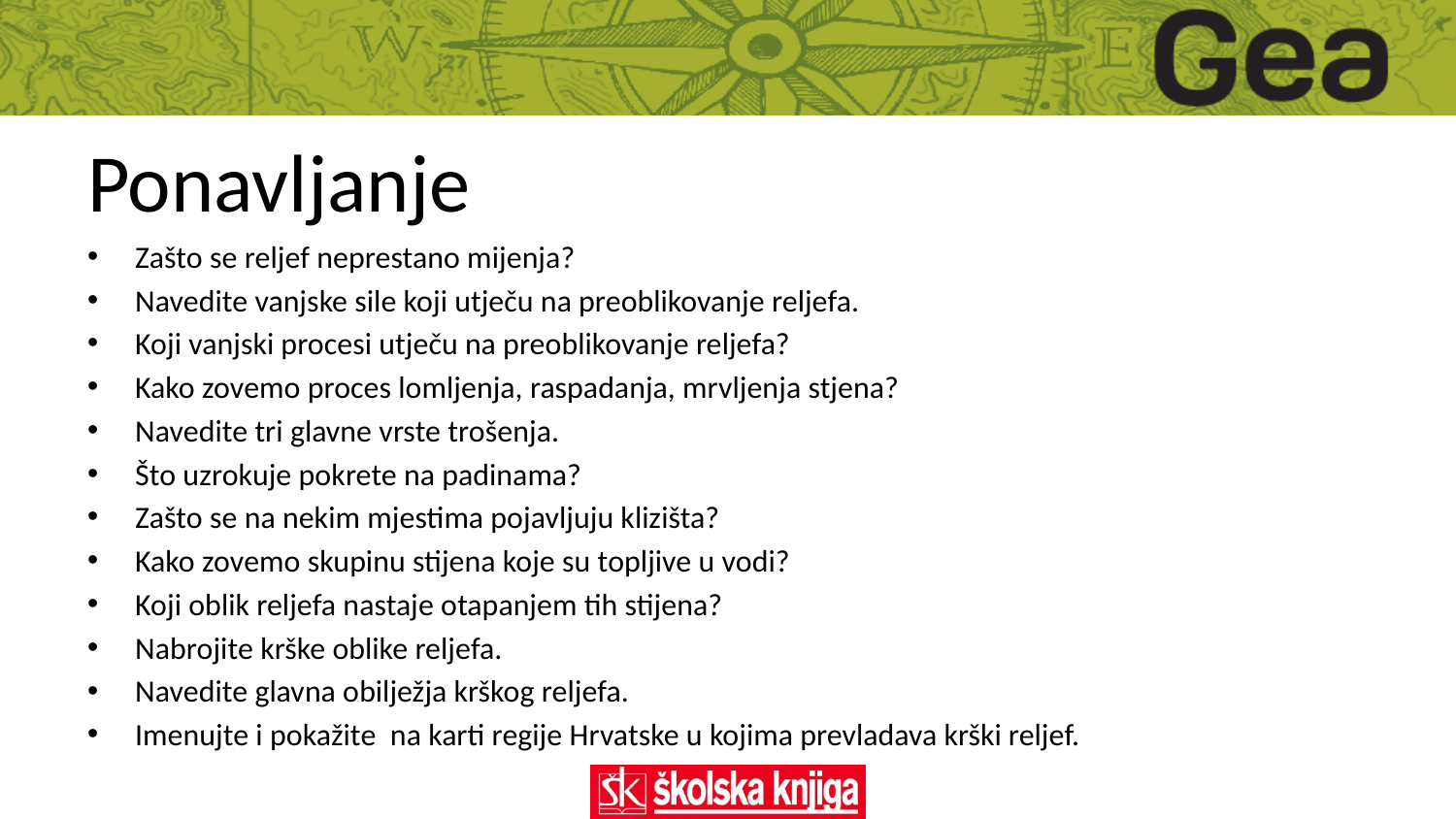

# Ponavljanje
Zašto se reljef neprestano mijenja?
Navedite vanjske sile koji utječu na preoblikovanje reljefa.
Koji vanjski procesi utječu na preoblikovanje reljefa?
Kako zovemo proces lomljenja, raspadanja, mrvljenja stjena?
Navedite tri glavne vrste trošenja.
Što uzrokuje pokrete na padinama?
Zašto se na nekim mjestima pojavljuju klizišta?
Kako zovemo skupinu stijena koje su topljive u vodi?
Koji oblik reljefa nastaje otapanjem tih stijena?
Nabrojite krške oblike reljefa.
Navedite glavna obilježja krškog reljefa.
Imenujte i pokažite  na karti regije Hrvatske u kojima prevladava krški reljef.